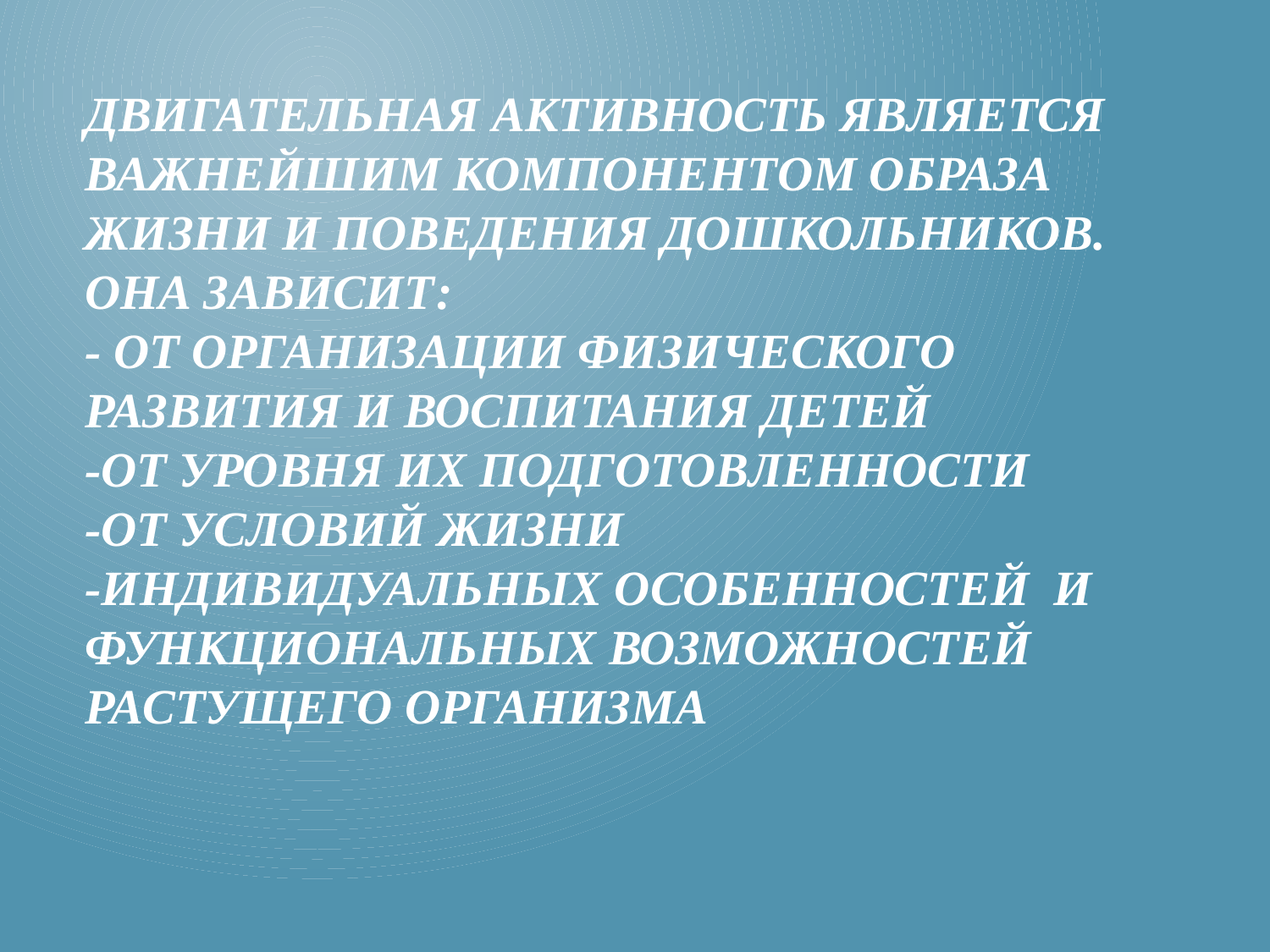

# Двигательная активность является важнейшим компонентом образа жизни и поведения дошкольников. Она зависит: - от организации физического развития и воспитания детей -от уровня их подготовленности -от условий жизни -индивидуальных особенностей  и функциональных возможностей растущего организма